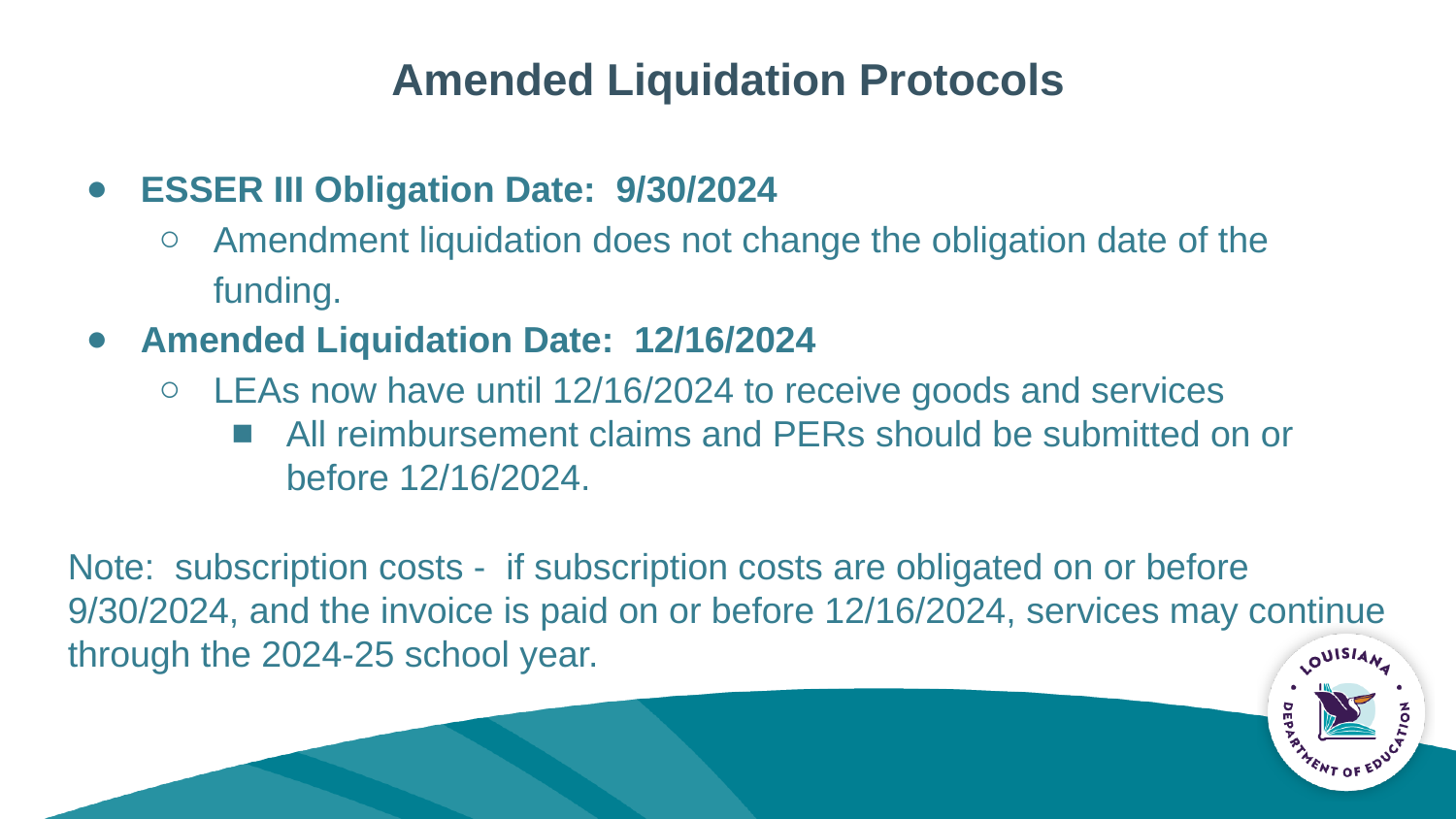

Amended Liquidation Protocols
ESSER III Obligation Date:  9/30/2024
Amendment liquidation does not change the obligation date of the funding.
Amended Liquidation Date:  12/16/2024
LEAs now have until 12/16/2024 to receive goods and services
All reimbursement claims and PERs should be submitted on or before 12/16/2024.

Note:  subscription costs -  if subscription costs are obligated on or before 9/30/2024, and the invoice is paid on or before 12/16/2024, services may continue through the 2024-25 school year.